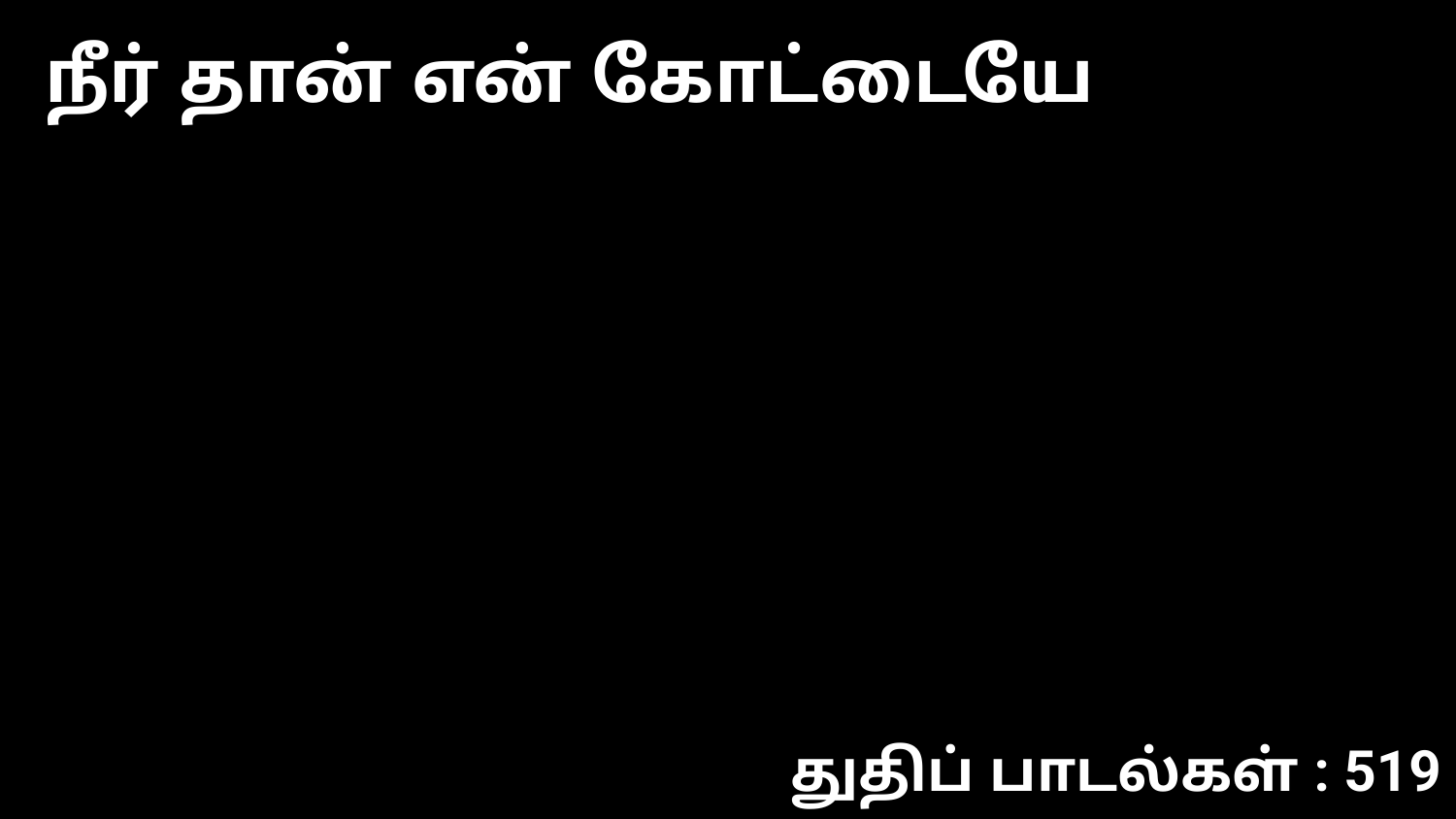

நீர் தான் என் கோட்டையே
துதிப் பாடல்கள் : 519